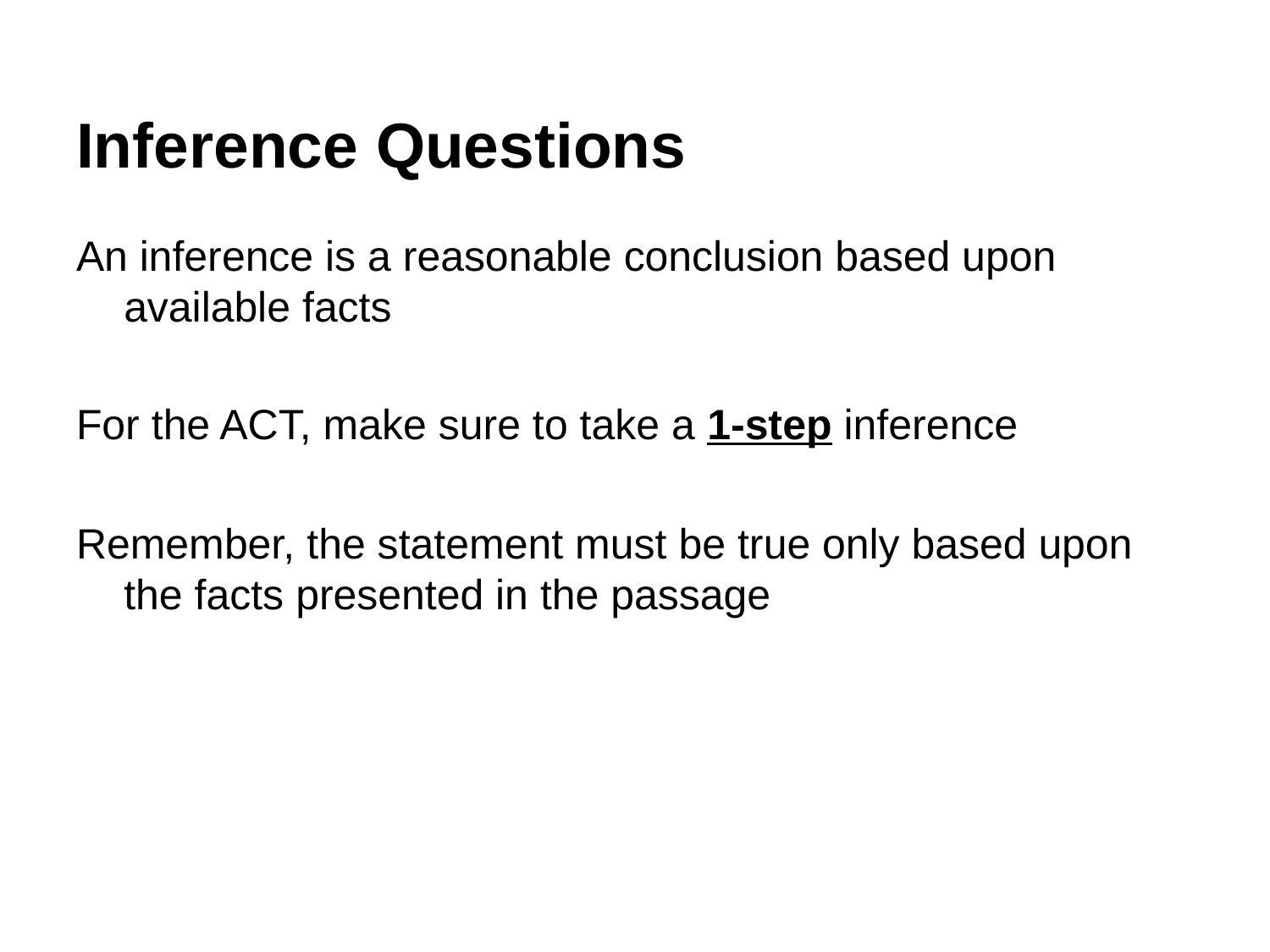

# Inference Questions
An inference is a reasonable conclusion based upon available facts

For the ACT, make sure to take a 1-step inference

Remember, the statement must be true only based upon the facts presented in the passage